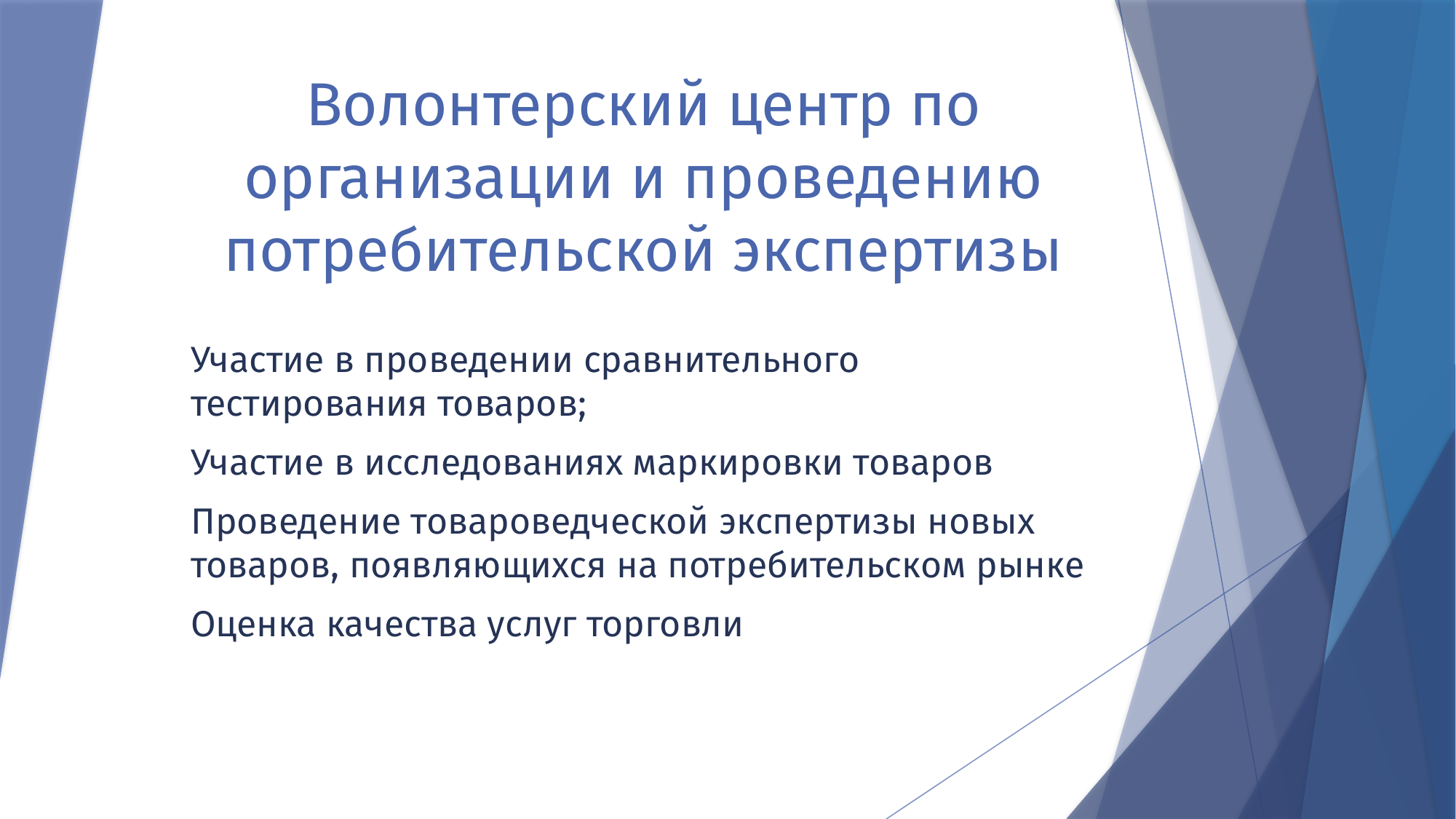

# Волонтерский центр по организации и проведению потребительской экспертизы
Участие в проведении сравнительного тестирования товаров;
Участие в исследованиях маркировки товаров
Проведение товароведческой экспертизы новых товаров, появляющихся на потребительском рынке
Оценка качества услуг торговли